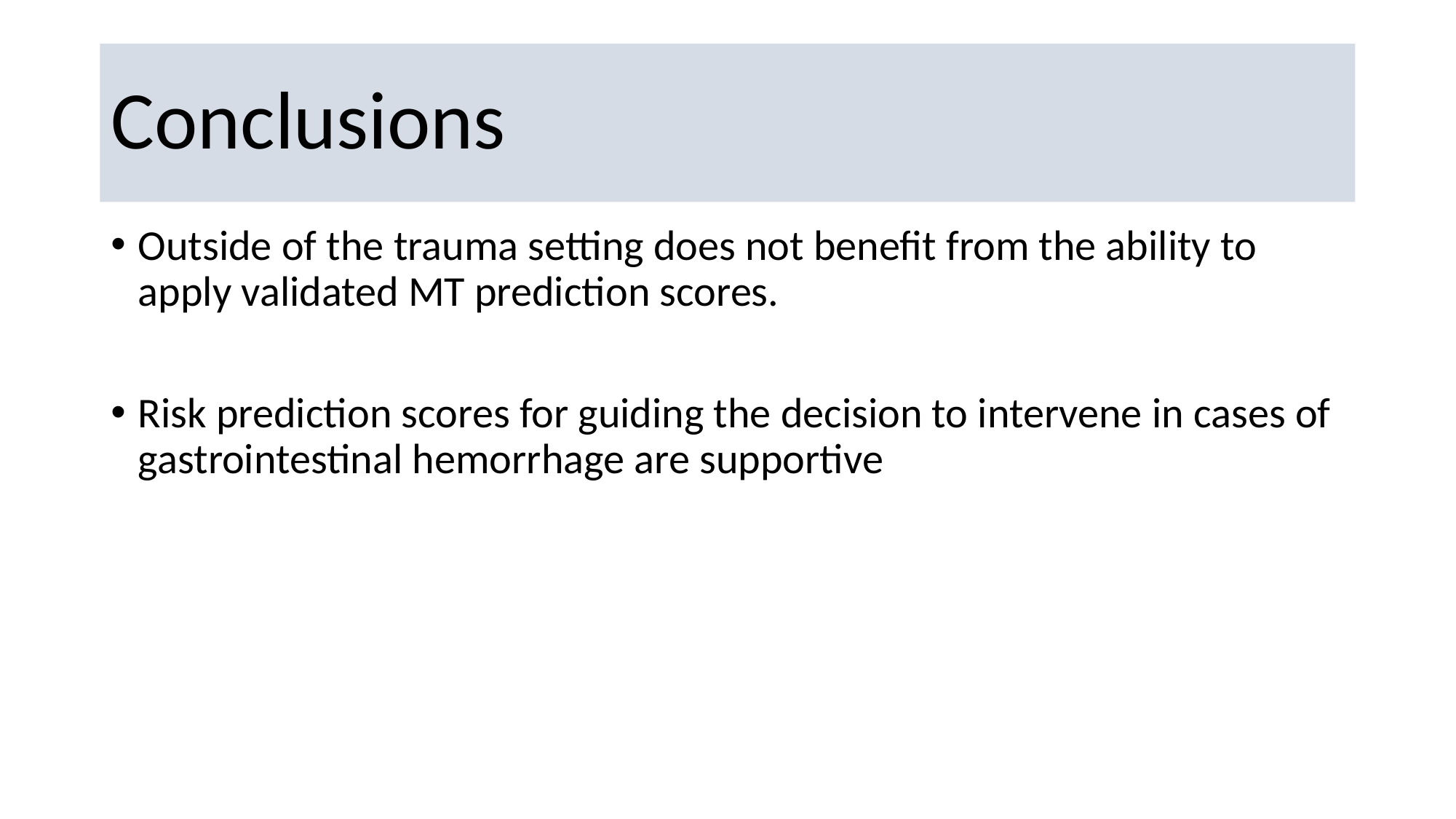

# Conclusions
Outside of the trauma setting does not benefit from the ability to apply validated MT prediction scores.

Risk prediction scores for guiding the decision to intervene in cases of gastrointestinal hemorrhage are supportive